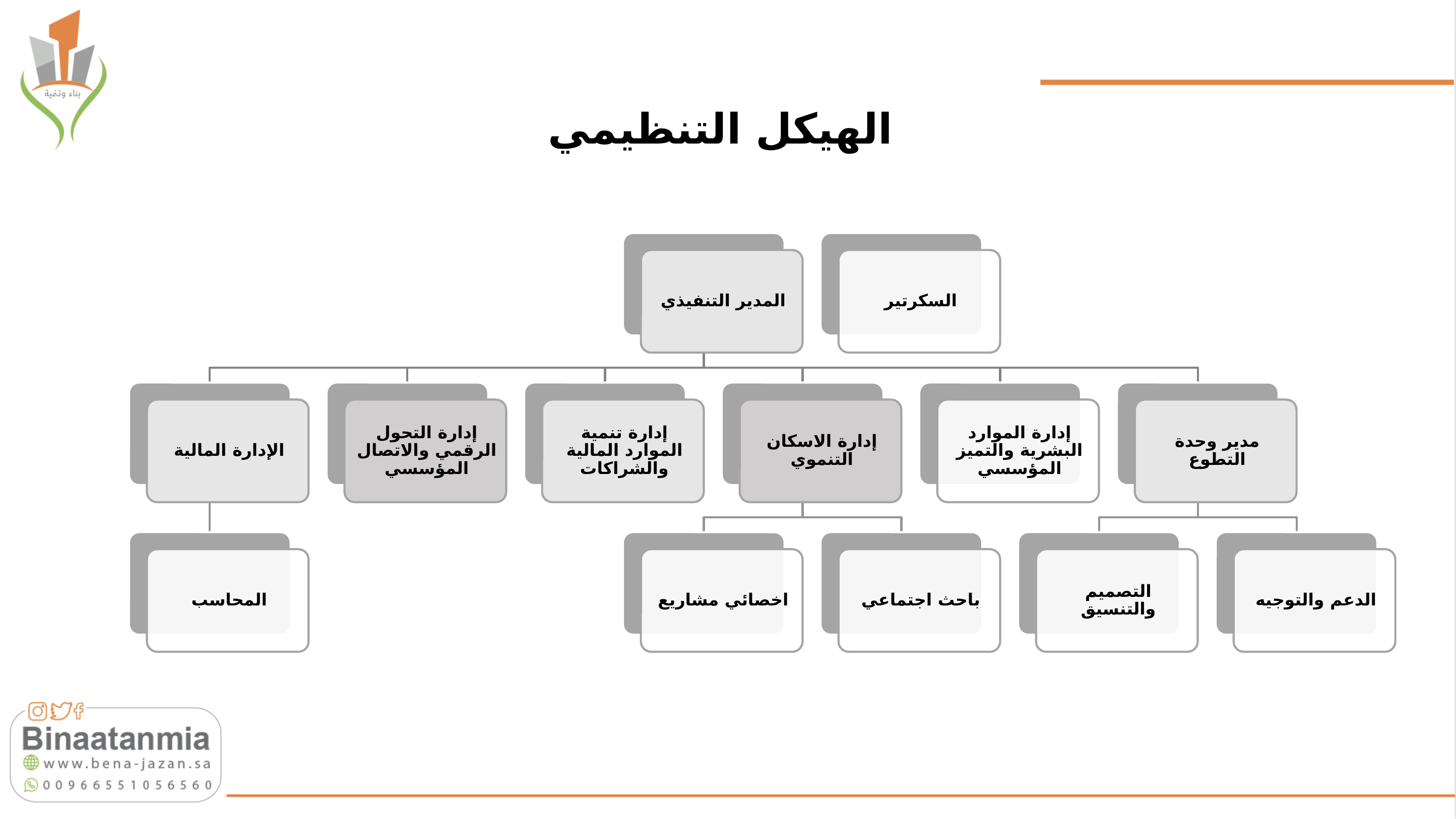

المدير التنفيذي
الإدارة المالية
المحاسب
إدارة التحول الرقمي والاتصال المؤسسي
إدارة تنمية الموارد المالية والشراكات
إدارة الاسكان التنموي
اخصائي مشاريع
باحث اجتماعي
إدارة الموارد البشرية والتميز المؤسسي
مدير وحدة التطوع
التصميم والتنسيق
الدعم والتوجيه
السكرتير
الهيكل التنظيمي